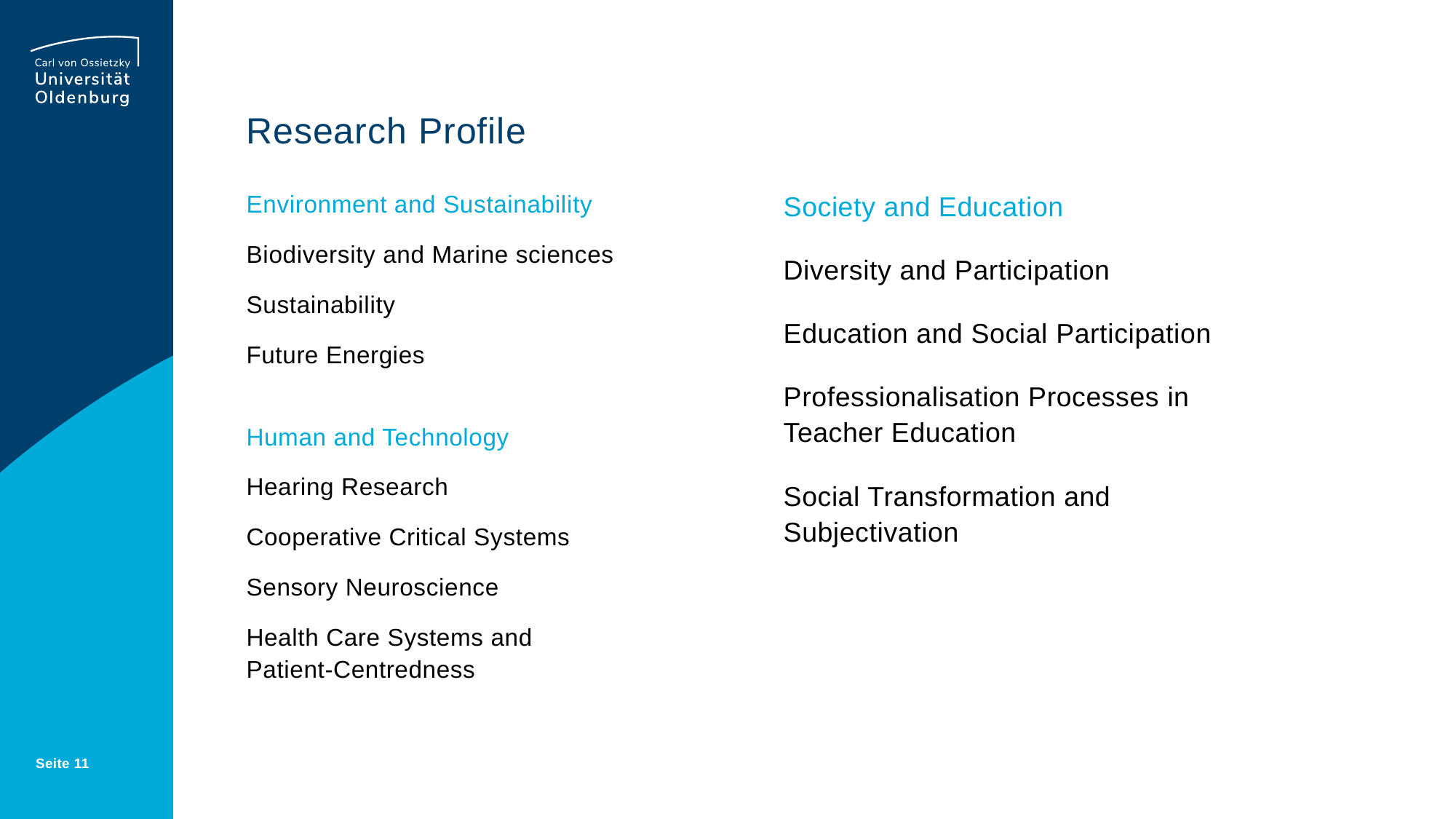

# Research Profile
Environment and Sustainability
Biodiversity and Marine sciences
Sustainability
Future Energies
Human and Technology
Hearing Research
Cooperative Critical Systems
Sensory Neuroscience
Health Care Systems and
Patient-Centredness
Society and Education
Diversity and Participation
Education and Social Participation
Professionalisation Processes in Teacher Education
Social Transformation and Subjectivation